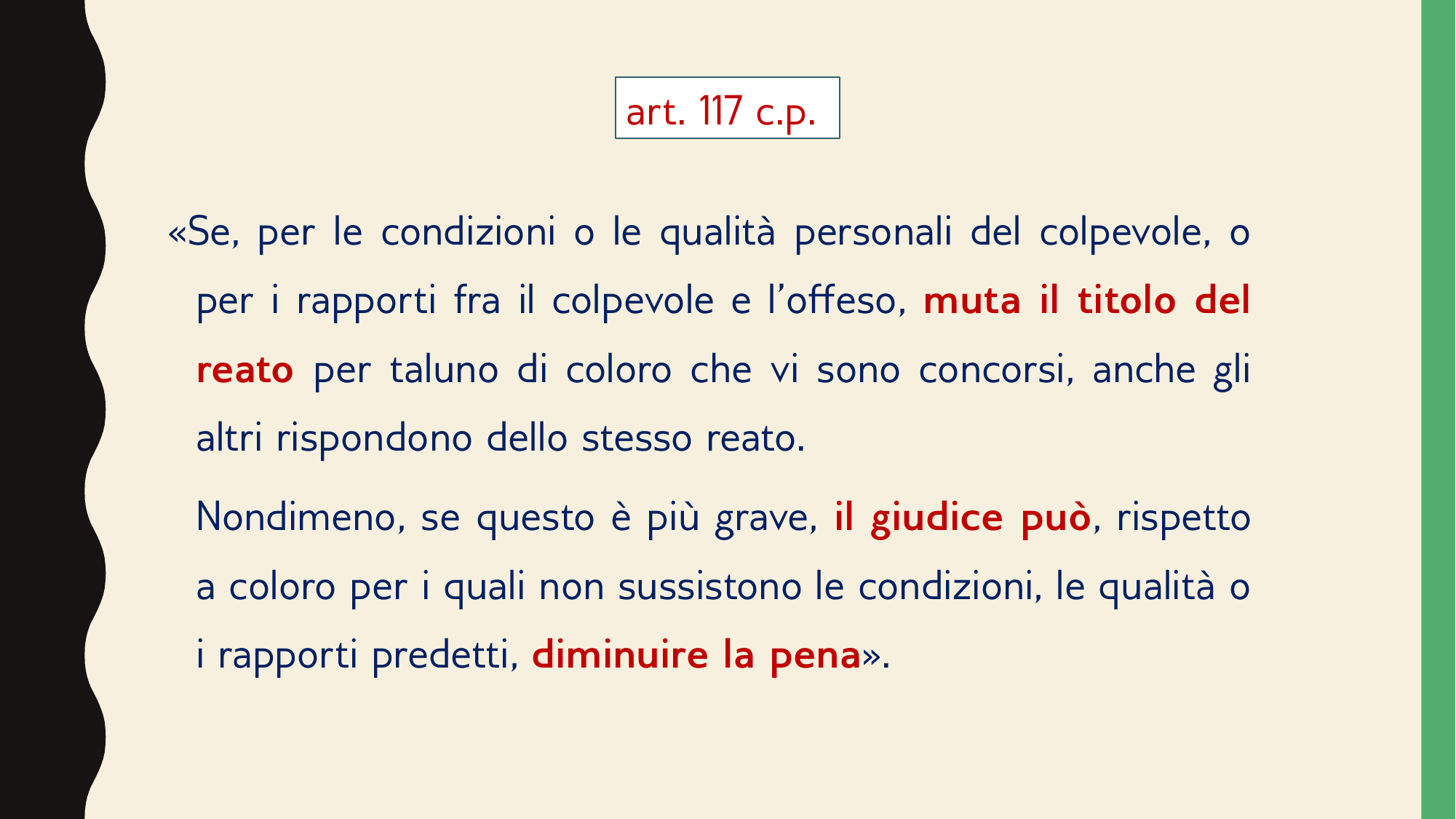

art. 117 c.p.
«Se, per le condizioni o le qualità personali del colpevole, o per i rapporti fra il colpevole e l’offeso, muta il titolo del reato per taluno di coloro che vi sono concorsi, anche gli altri rispondono dello stesso reato.
	Nondimeno, se questo è più grave, il giudice può, rispetto a coloro per i quali non sussistono le condizioni, le qualità o i rapporti predetti, diminuire la pena».